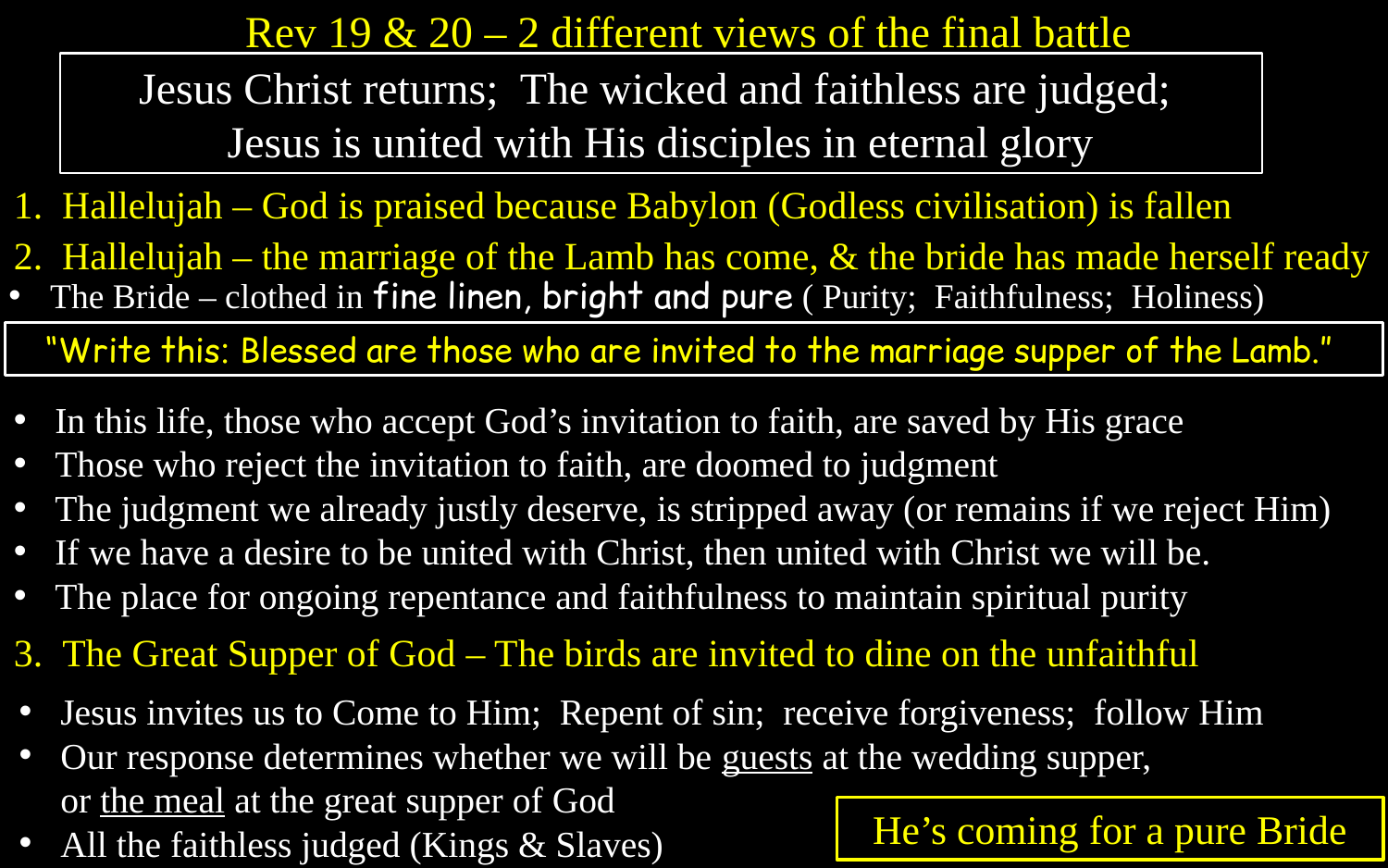

Rev 19 & 20 – 2 different views of the final battle
Jesus Christ returns;  The wicked and faithless are judged;
Jesus is united with His disciples in eternal glory
1.  Hallelujah – God is praised because Babylon (Godless civilisation) is fallen
2.  Hallelujah – the marriage of the Lamb has come, & the bride has made herself ready
The Bride – clothed in fine linen, bright and pure ( Purity;  Faithfulness;  Holiness)
“Write this: Blessed are those who are invited to the marriage supper of the Lamb.”
In this life, those who accept God’s invitation to faith, are saved by His grace
Those who reject the invitation to faith, are doomed to judgment
The judgment we already justly deserve, is stripped away (or remains if we reject Him)
If we have a desire to be united with Christ, then united with Christ we will be.
The place for ongoing repentance and faithfulness to maintain spiritual purity
3.  The Great Supper of God – The birds are invited to dine on the unfaithful
Jesus invites us to Come to Him;  Repent of sin;  receive forgiveness;  follow Him
Our response determines whether we will be guests at the wedding supper,
or the meal at the great supper of God
All the faithless judged (Kings & Slaves)
He’s coming for a pure Bride